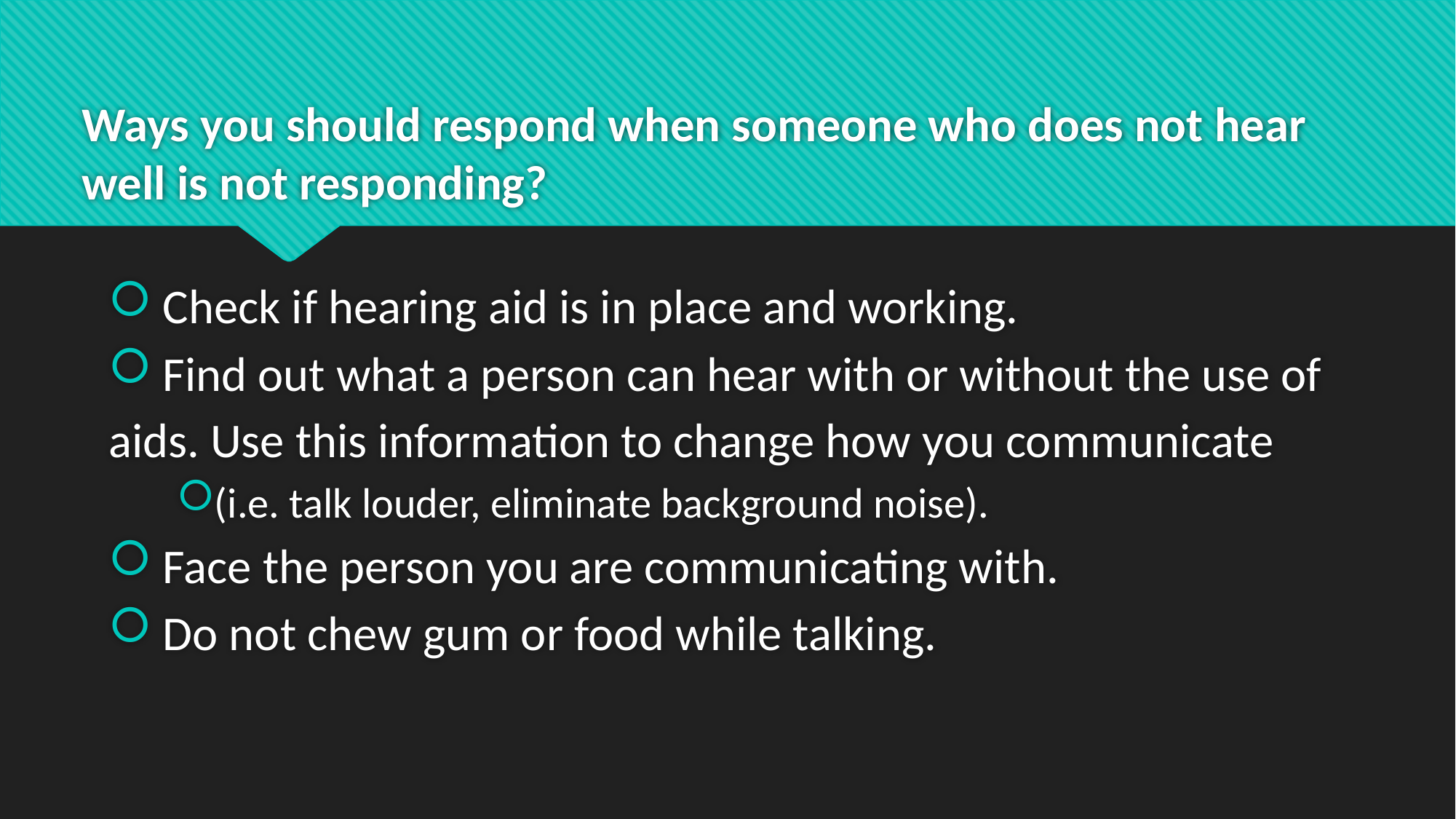

# Ways you should respond when someone who does not hear well is not responding?
 Check if hearing aid is in place and working.
 Find out what a person can hear with or without the use of aids. Use this information to change how you communicate
(i.e. talk louder, eliminate background noise).
 Face the person you are communicating with.
 Do not chew gum or food while talking.